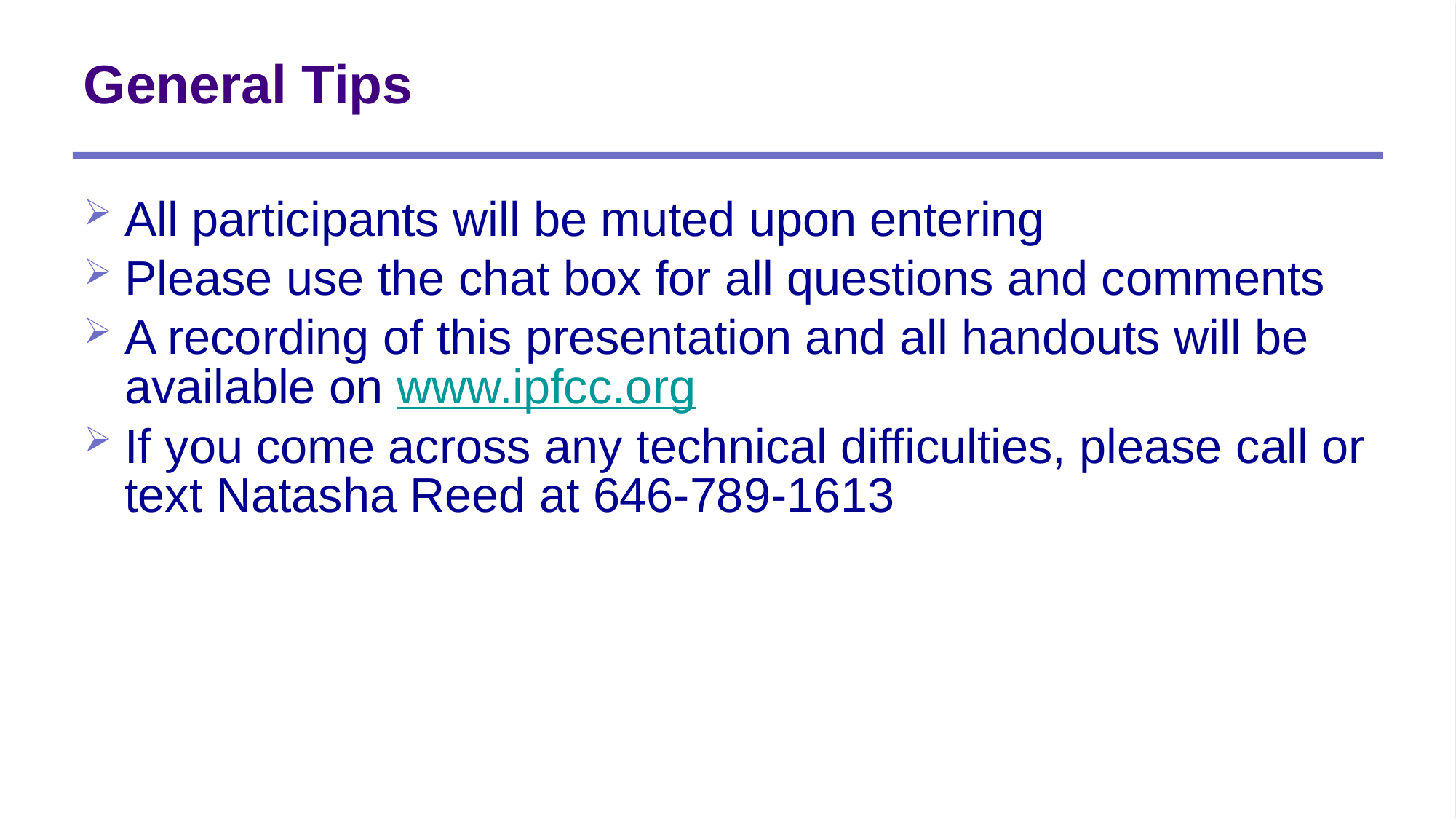

# General Tips
All participants will be muted upon entering
Please use the chat box for all questions and comments
A recording of this presentation and all handouts will be available on www.ipfcc.org
If you come across any technical difficulties, please call or text Natasha Reed at 646-789-1613